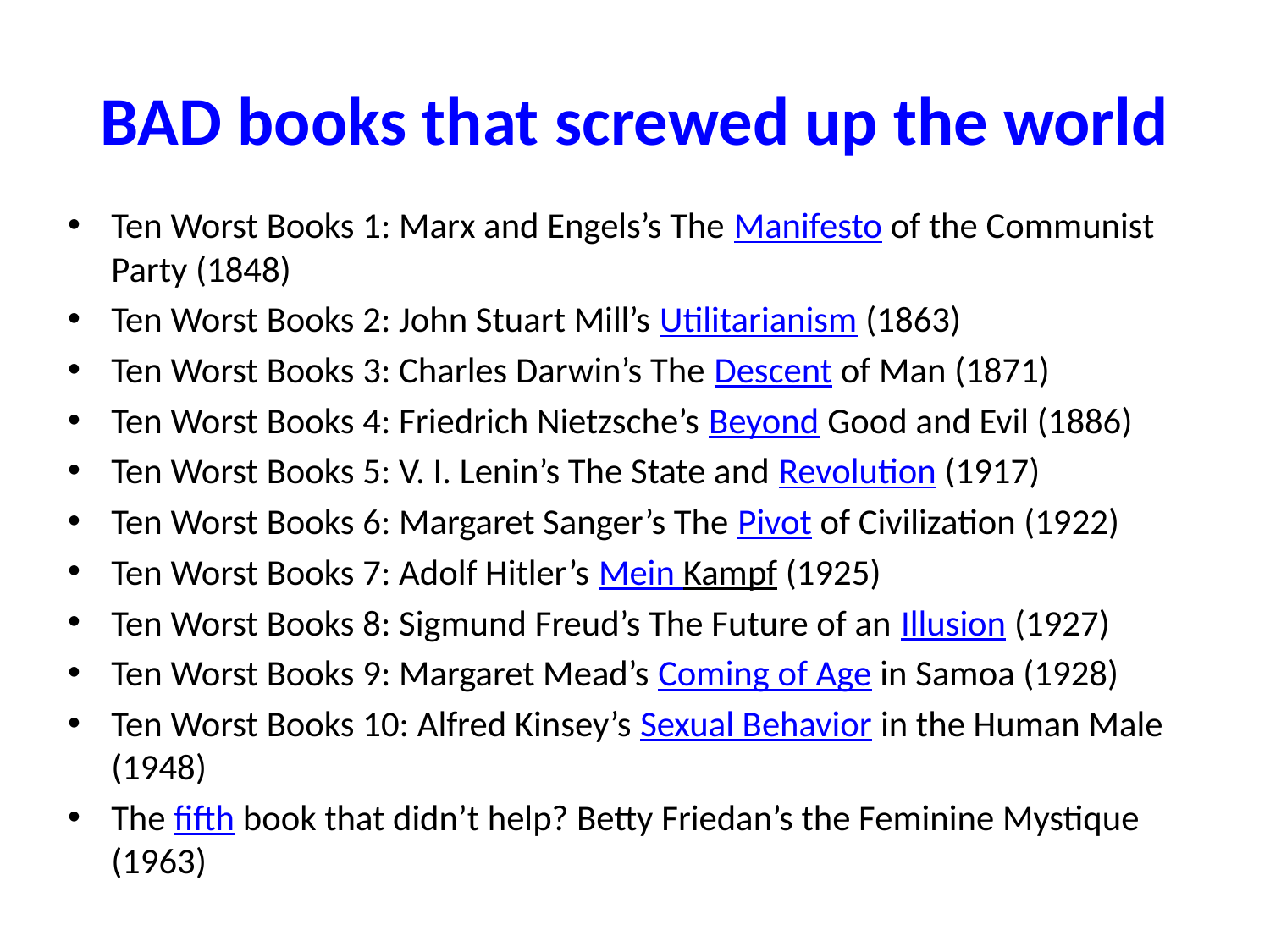

# BAD books that screwed up the world
Ten Worst Books 1: Marx and Engels’s The Manifesto of the Communist Party (1848)
Ten Worst Books 2: John Stuart Mill’s Utilitarianism (1863)
Ten Worst Books 3: Charles Darwin’s The Descent of Man (1871)
Ten Worst Books 4: Friedrich Nietzsche’s Beyond Good and Evil (1886)
Ten Worst Books 5: V. I. Lenin’s The State and Revolution (1917)
Ten Worst Books 6: Margaret Sanger’s The Pivot of Civilization (1922)
Ten Worst Books 7: Adolf Hitler’s Mein Kampf (1925)
Ten Worst Books 8: Sigmund Freud’s The Future of an Illusion (1927)
Ten Worst Books 9: Margaret Mead’s Coming of Age in Samoa (1928)
Ten Worst Books 10: Alfred Kinsey’s Sexual Behavior in the Human Male (1948)
The fifth book that didn’t help? Betty Friedan’s the Feminine Mystique (1963)